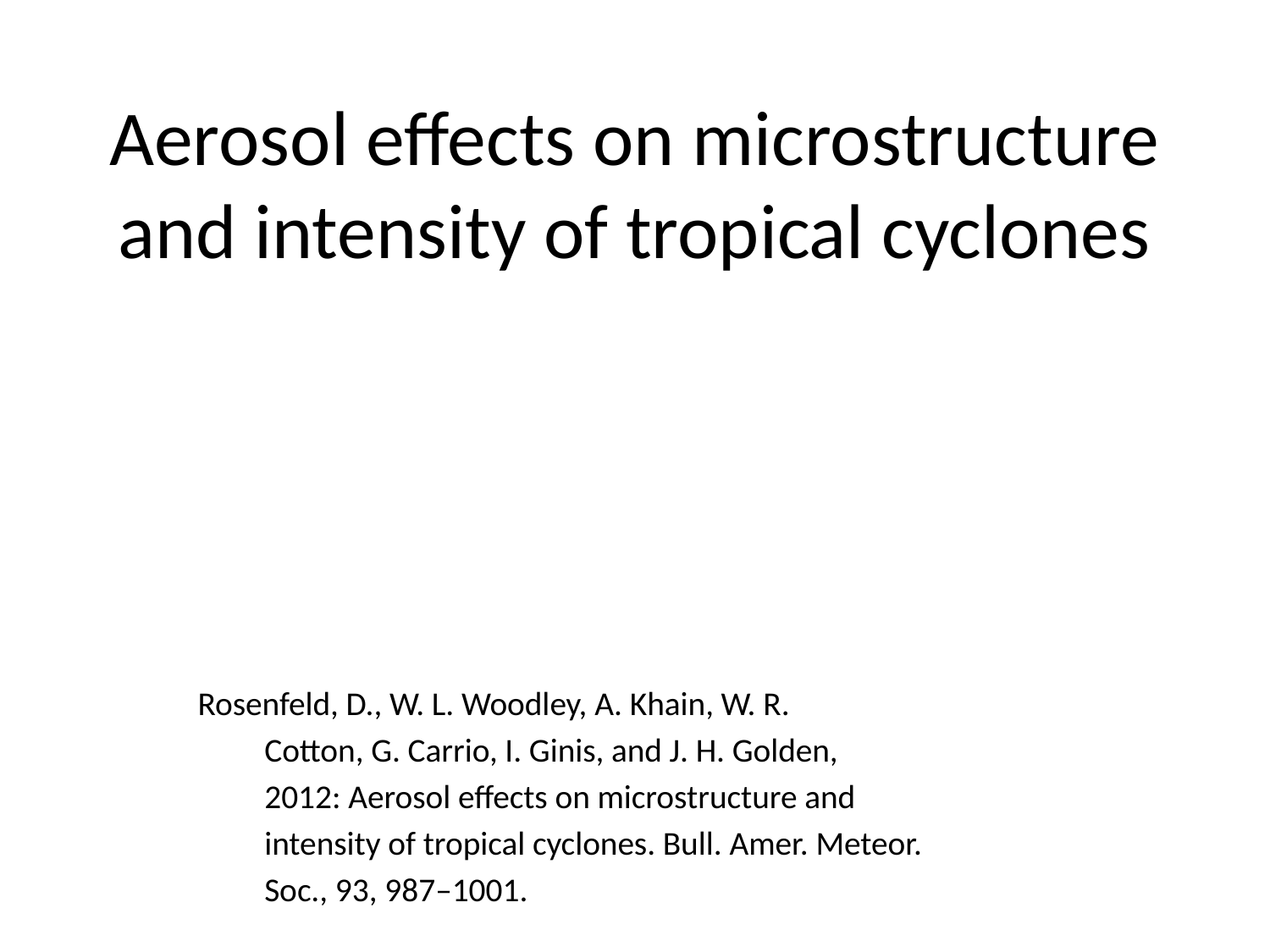

# Aerosol effects on microstructure and intensity of tropical cyclones
Rosenfeld, D., W. L. Woodley, A. Khain, W. R.
         Cotton, G. Carrio, I. Ginis, and J. H. Golden,
         2012: Aerosol effects on microstructure and
         intensity of tropical cyclones. Bull. Amer. Meteor.
         Soc., 93, 987–1001.